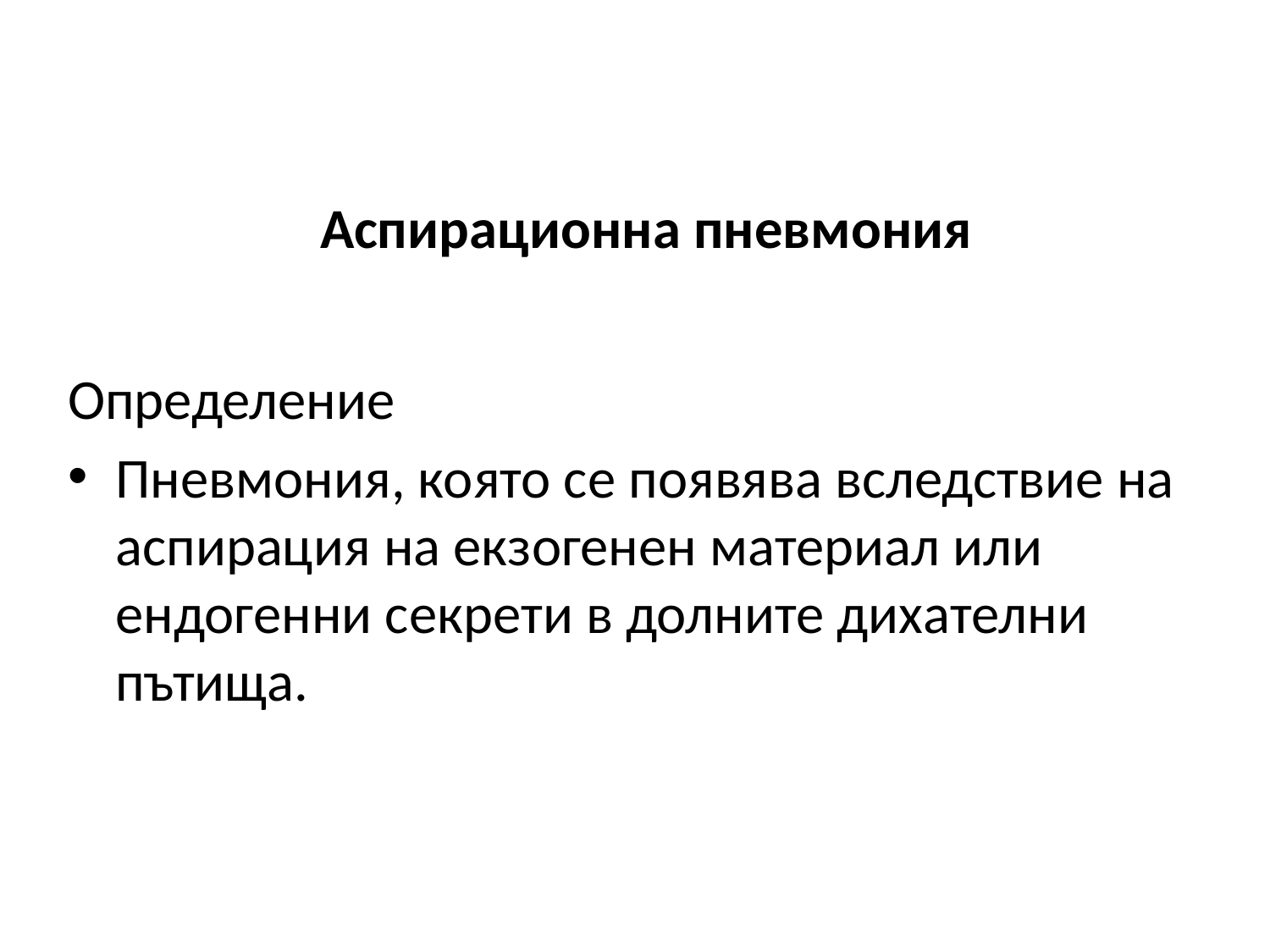

# Аспирационна пневмония
Определение
Пневмония, която се появява вследствие на аспирация на екзогенен материал или ендогенни секрети в долните дихателни пътища.